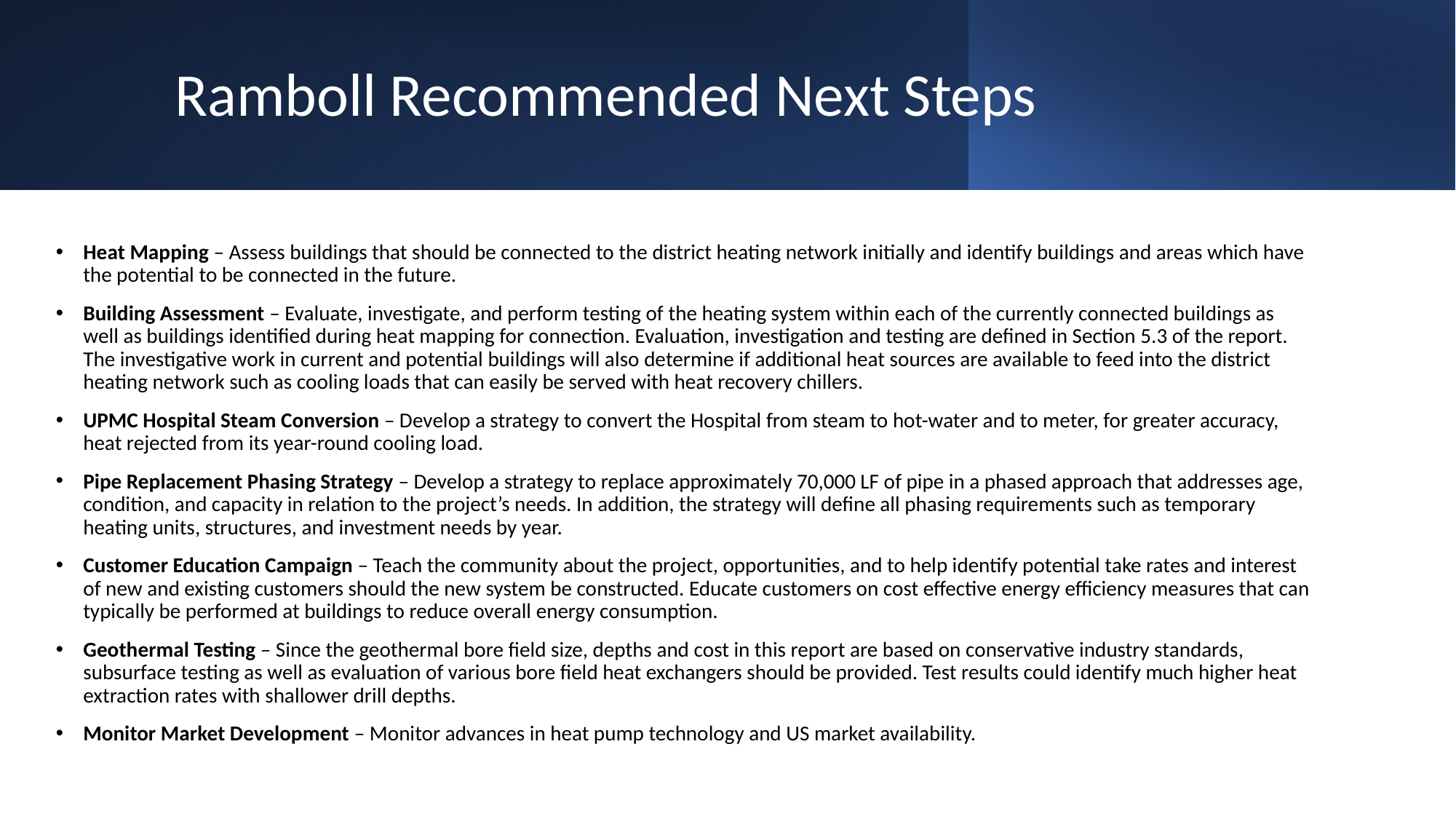

# Ramboll Recommended Next Steps
Heat Mapping – Assess buildings that should be connected to the district heating network initially and identify buildings and areas which have the potential to be connected in the future.
Building Assessment – Evaluate, investigate, and perform testing of the heating system within each of the currently connected buildings as well as buildings identified during heat mapping for connection. Evaluation, investigation and testing are defined in Section 5.3 of the report. The investigative work in current and potential buildings will also determine if additional heat sources are available to feed into the district heating network such as cooling loads that can easily be served with heat recovery chillers.
UPMC Hospital Steam Conversion – Develop a strategy to convert the Hospital from steam to hot-water and to meter, for greater accuracy, heat rejected from its year-round cooling load.
Pipe Replacement Phasing Strategy – Develop a strategy to replace approximately 70,000 LF of pipe in a phased approach that addresses age, condition, and capacity in relation to the project’s needs. In addition, the strategy will define all phasing requirements such as temporary heating units, structures, and investment needs by year.
Customer Education Campaign – Teach the community about the project, opportunities, and to help identify potential take rates and interest of new and existing customers should the new system be constructed. Educate customers on cost effective energy efficiency measures that can typically be performed at buildings to reduce overall energy consumption.
Geothermal Testing – Since the geothermal bore field size, depths and cost in this report are based on conservative industry standards, subsurface testing as well as evaluation of various bore field heat exchangers should be provided. Test results could identify much higher heat extraction rates with shallower drill depths.
Monitor Market Development – Monitor advances in heat pump technology and US market availability.
DRAFT - Confidential - 12.27.23
9